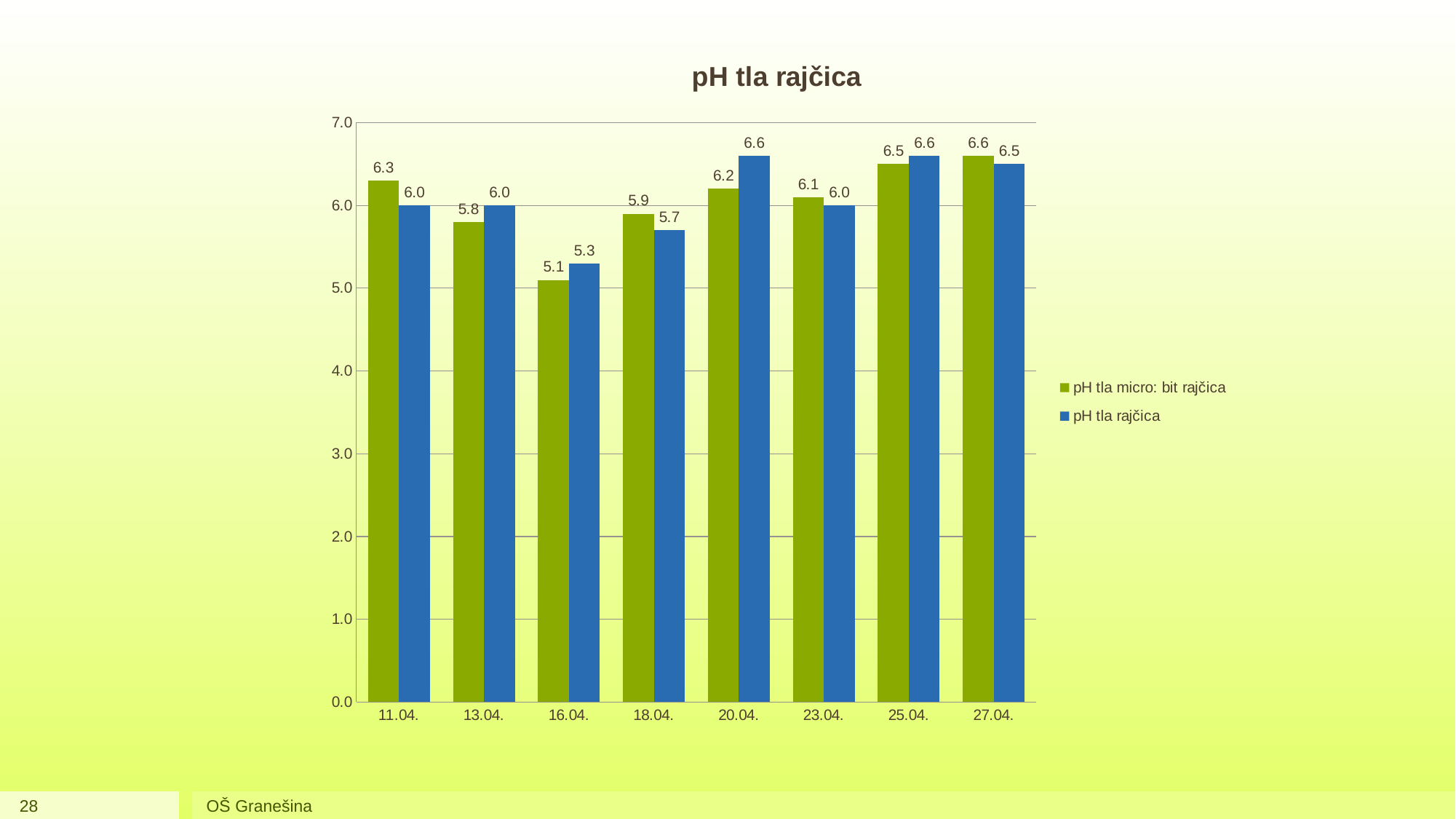

#

### Chart: pH tla rajčica

| Category | pH tla micro: bit rajčica | pH tla rajčica |
|---|---|---|
| 11.04. | 6.3 | 6.0 |
| 13.04. | 5.8 | 6.0 |
| 16.04. | 5.1 | 5.3 |
| 18.04. | 5.9 | 5.7 |
| 20.04. | 6.2 | 6.6 |
| 23.04. | 6.1 | 6.0 |
| 25.04. | 6.5 | 6.6 |
| 27.04. | 6.6 | 6.5 |
28
OŠ Granešina